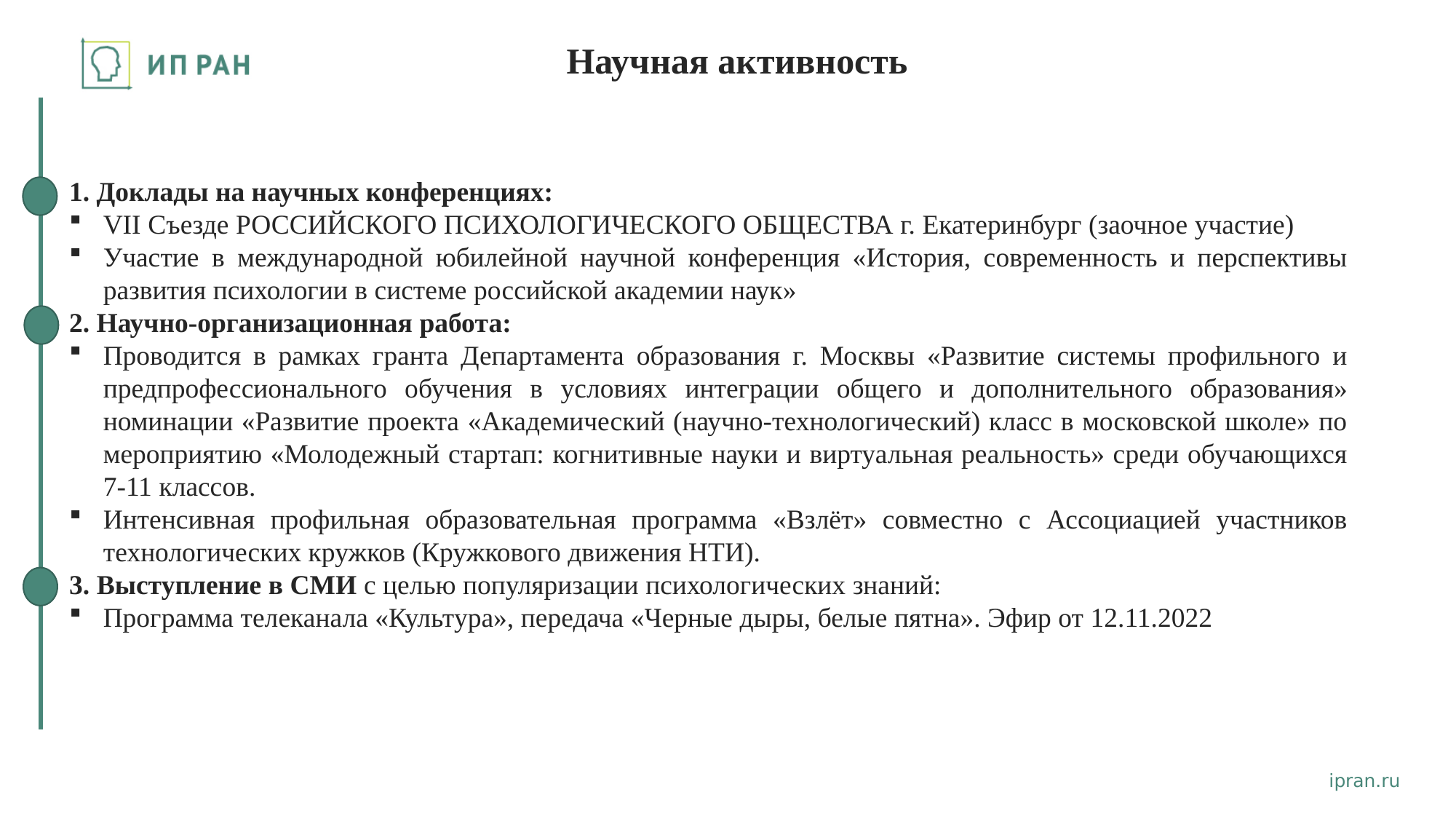

# Научная активность
1. Доклады на научных конференциях:
VII Съезде РОССИЙСКОГО ПСИХОЛОГИЧЕСКОГО ОБЩЕСТВА г. Екатеринбург (заочное участие)
Участие в международной юбилейной научной конференция «История, современность и перспективы развития психологии в системе российской академии наук»
2. Научно-организационная работа:
Проводится в рамках гранта Департамента образования г. Москвы «Развитие системы профильного и предпрофессионального обучения в условиях интеграции общего и дополнительного образования» номинации «Развитие проекта «Академический (научно-технологический) класс в московской школе» по мероприятию «Молодежный стартап: когнитивные науки и виртуальная реальность» среди обучающихся 7-11 классов.
Интенсивная профильная образовательная программа «Взлёт» совместно с Ассоциацией участников технологических кружков (Кружкового движения НТИ).
3. Выступление в СМИ с целью популяризации психологических знаний:
Программа телеканала «Культура», передача «Черные дыры, белые пятна». Эфир от 12.11.2022